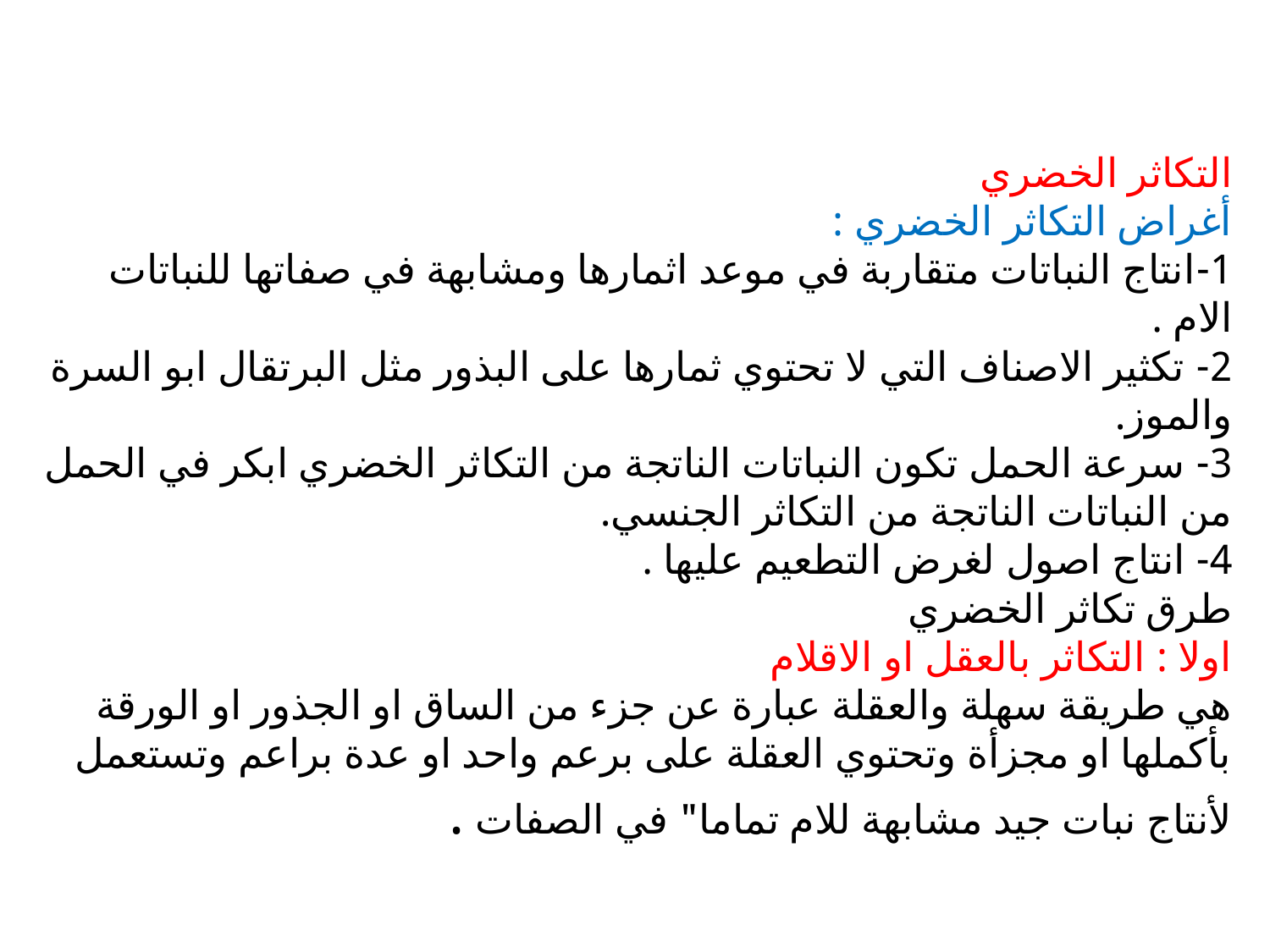

# التكاثر الخضري أغراض التكاثر الخضري : 1-انتاج النباتات متقاربة في موعد اثمارها ومشابهة في صفاتها للنباتات الام . 2- تكثير الاصناف التي لا تحتوي ثمارها على البذور مثل البرتقال ابو السرة والموز. 3- سرعة الحمل تكون النباتات الناتجة من التكاثر الخضري ابكر في الحمل من النباتات الناتجة من التكاثر الجنسي. 4- انتاج اصول لغرض التطعيم عليها . طرق تكاثر الخضري اولا : التكاثر بالعقل او الاقلام هي طريقة سهلة والعقلة عبارة عن جزء من الساق او الجذور او الورقة بأكملها او مجزأة وتحتوي العقلة على برعم واحد او عدة براعم وتستعمل لأنتاج نبات جيد مشابهة للام تماما" في الصفات .